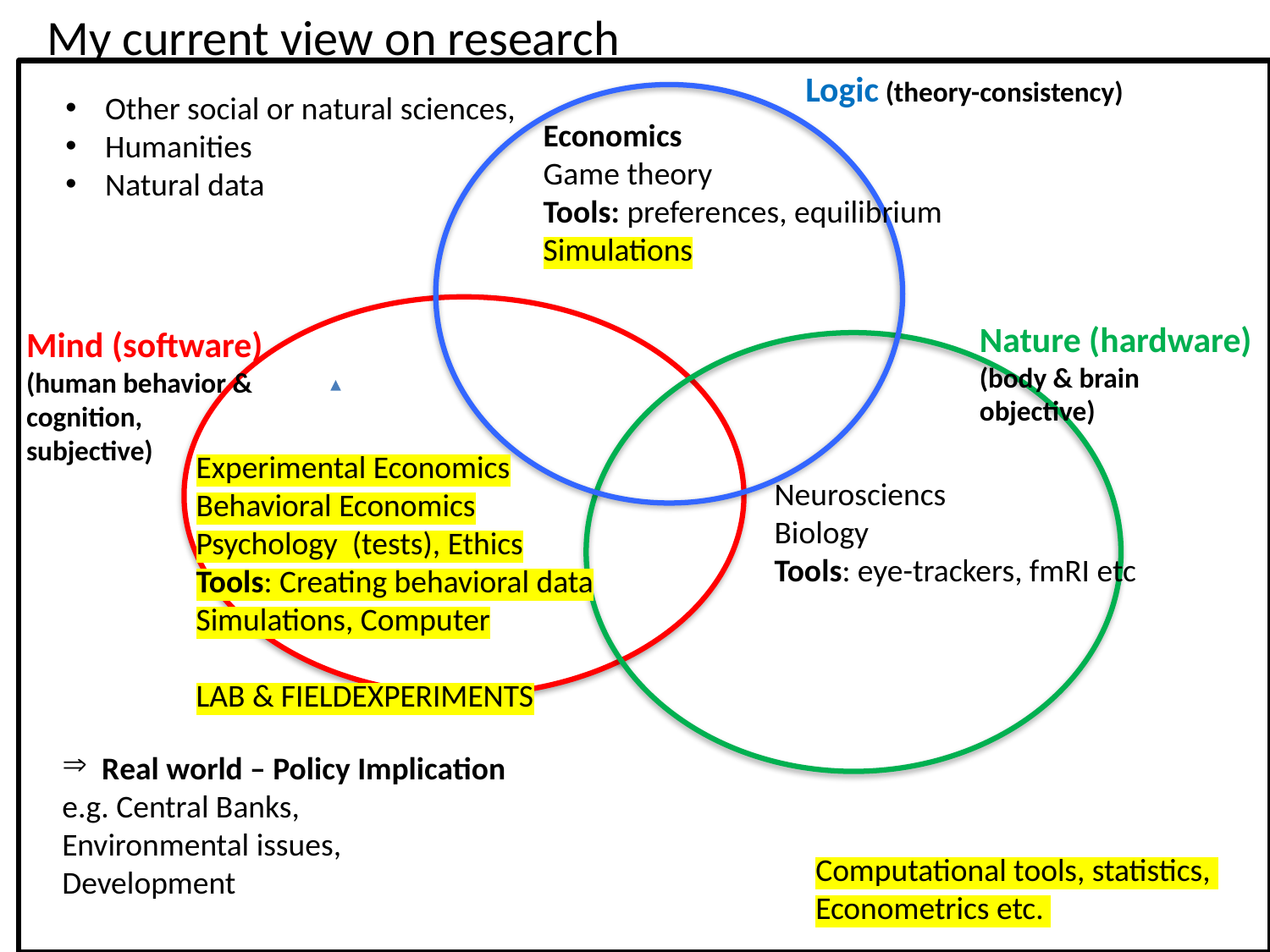

My current view on research

Logic (theory-consistency)
Other social or natural sciences,
Humanities
Natural data

Economics
Game theory
Tools: preferences, equilibrium
Simulations

Mind (software)
(human behavior & cognition, subjective)

Lab-Field experiments (ex
Nature (hardware)
(body & brain
objective)

Experimental Economics
Behavioral Economics
Psychology  (tests), Ethics
Tools: Creating behavioral data
Simulations, Computer

LAB & FIELDEXPERIMENTS
Neurosciencs
Biology
Tools: eye-trackers, fmRI etc
Real world – Policy Implication
e.g. Central Banks,
Environmental issues,
Development
Computational tools, statistics,
Econometrics etc.